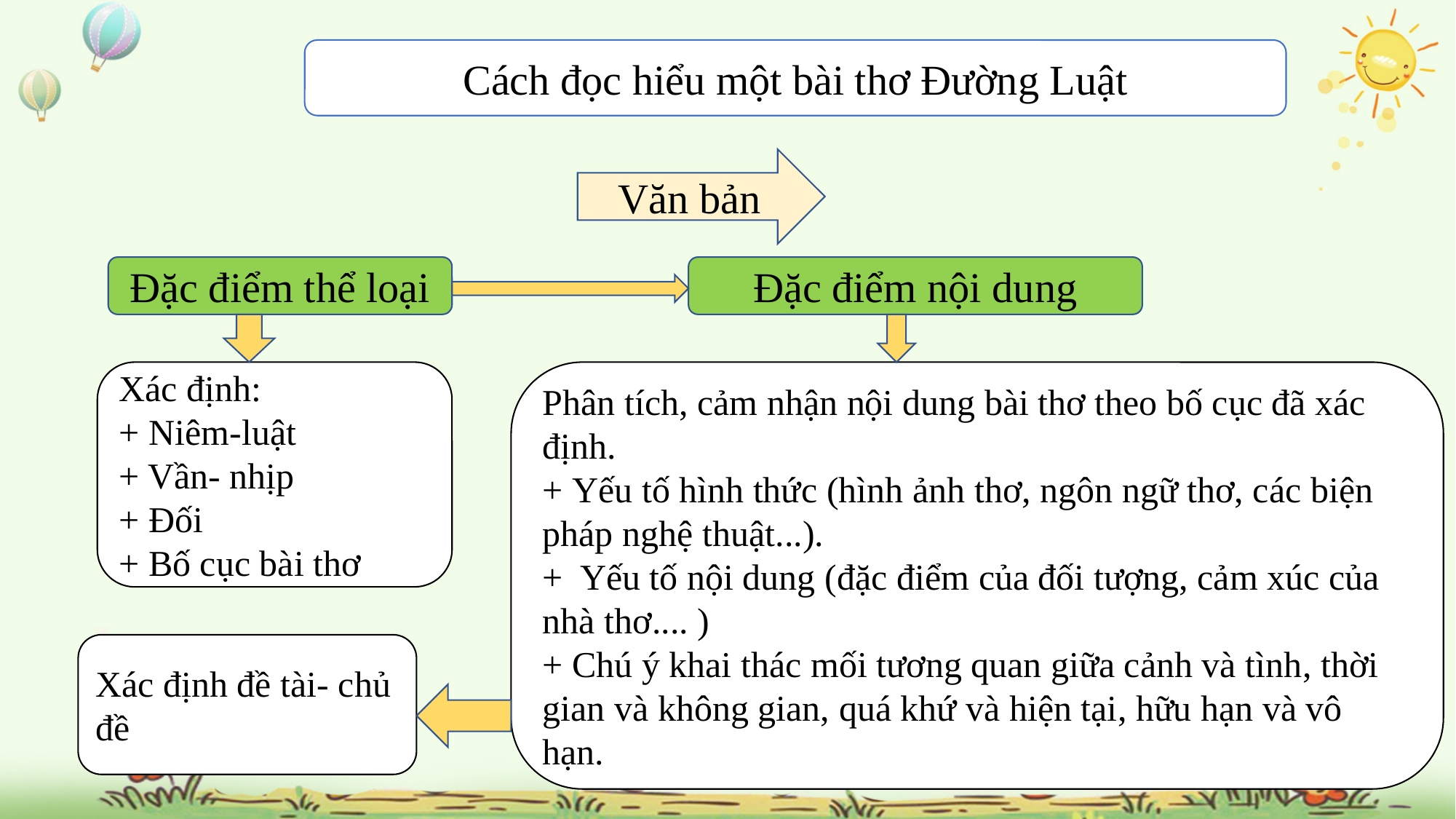

Cách đọc hiểu một bài thơ Đường Luật
Văn bản
Đặc điểm thể loại
Đặc điểm nội dung

Xác định:
+ Niêm-luật
+ Vần- nhịp
+ Đối
+ Bố cục bài thơ
Phân tích, cảm nhận nội dung bài thơ theo bố cục đã xác định.
+ Yếu tố hình thức (hình ảnh thơ, ngôn ngữ thơ, các biện pháp nghệ thuật...).
+  Yếu tố nội dung (đặc điểm của đối tượng, cảm xúc của nhà thơ.... )
+ Chú ý khai thác mối tương quan giữa cảnh và tình, thời gian và không gian, quá khứ và hiện tại, hữu hạn và vô hạn.
Xác định đề tài- chủ đề